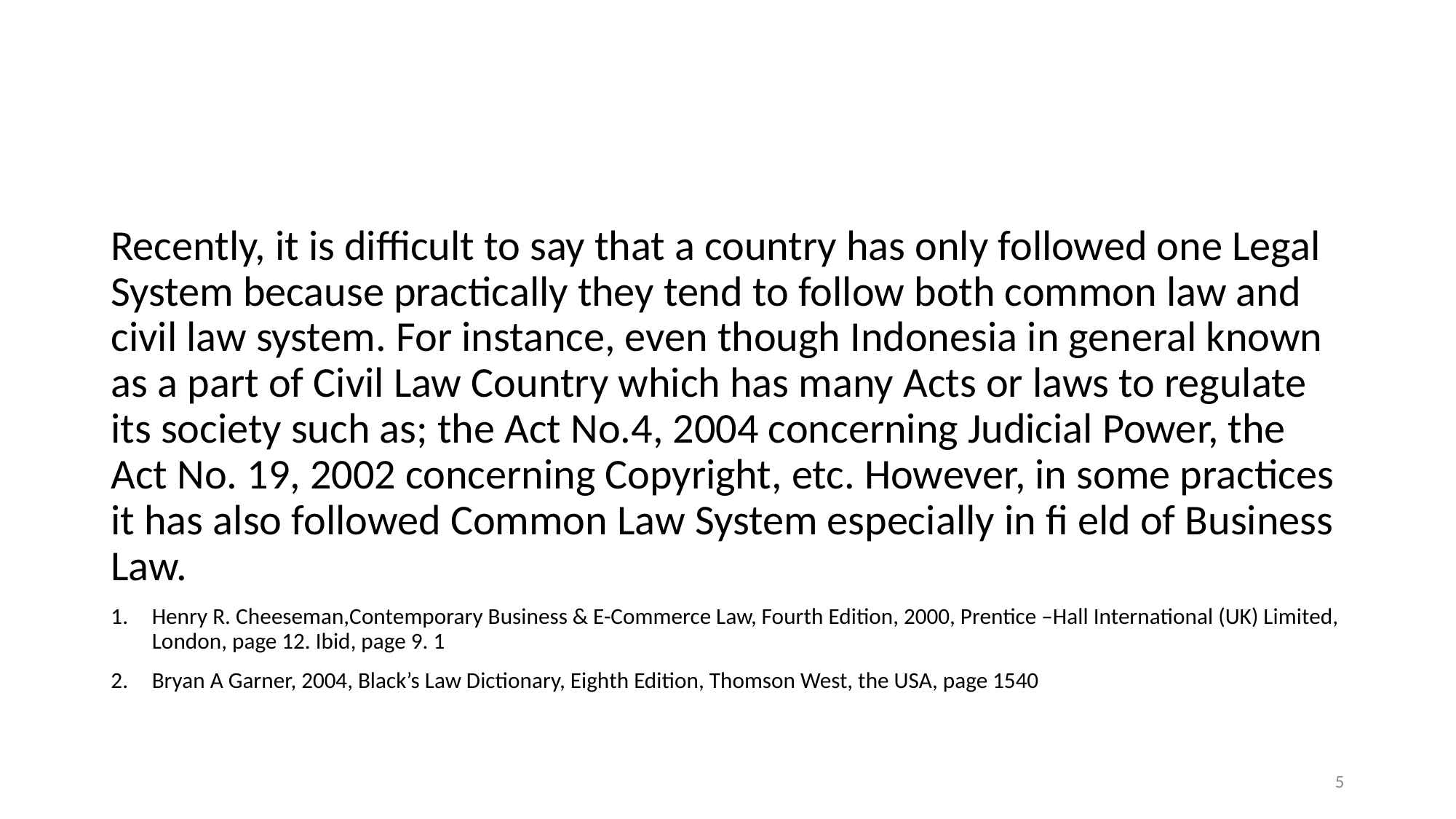

Recently, it is difficult to say that a country has only followed one Legal System because practically they tend to follow both common law and civil law system. For instance, even though Indonesia in general known as a part of Civil Law Country which has many Acts or laws to regulate its society such as; the Act No.4, 2004 concerning Judicial Power, the Act No. 19, 2002 concerning Copyright, etc. However, in some practices it has also followed Common Law System especially in fi eld of Business Law.
Henry R. Cheeseman,Contemporary Business & E-Commerce Law, Fourth Edition, 2000, Prentice –Hall International (UK) Limited, London, page 12. Ibid, page 9. 1
Bryan A Garner, 2004, Black’s Law Dictionary, Eighth Edition, Thomson West, the USA, page 1540

5